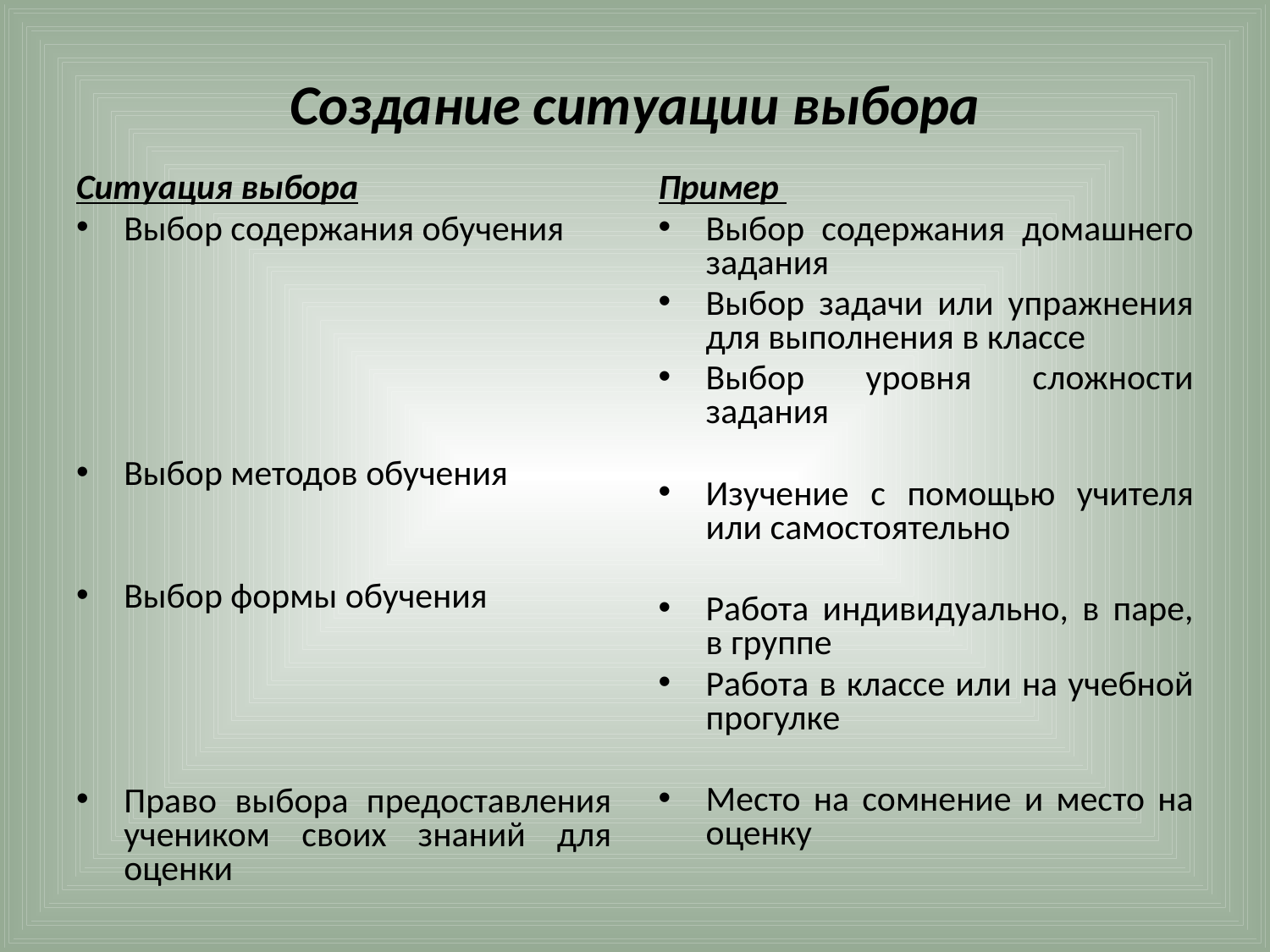

# Создание ситуации выбора
Ситуация выбора
Выбор содержания обучения

Выбор методов обучения

Выбор формы обучения

Право выбора предоставления учеником своих знаний для оценки
Пример
Выбор содержания домашнего задания
Выбор задачи или упражнения для выполнения в классе
Выбор уровня сложности задания

Изучение с помощью учителя или самостоятельно

Работа индивидуально, в паре, в группе
Работа в классе или на учебной прогулке

Место на сомнение и место на оценку